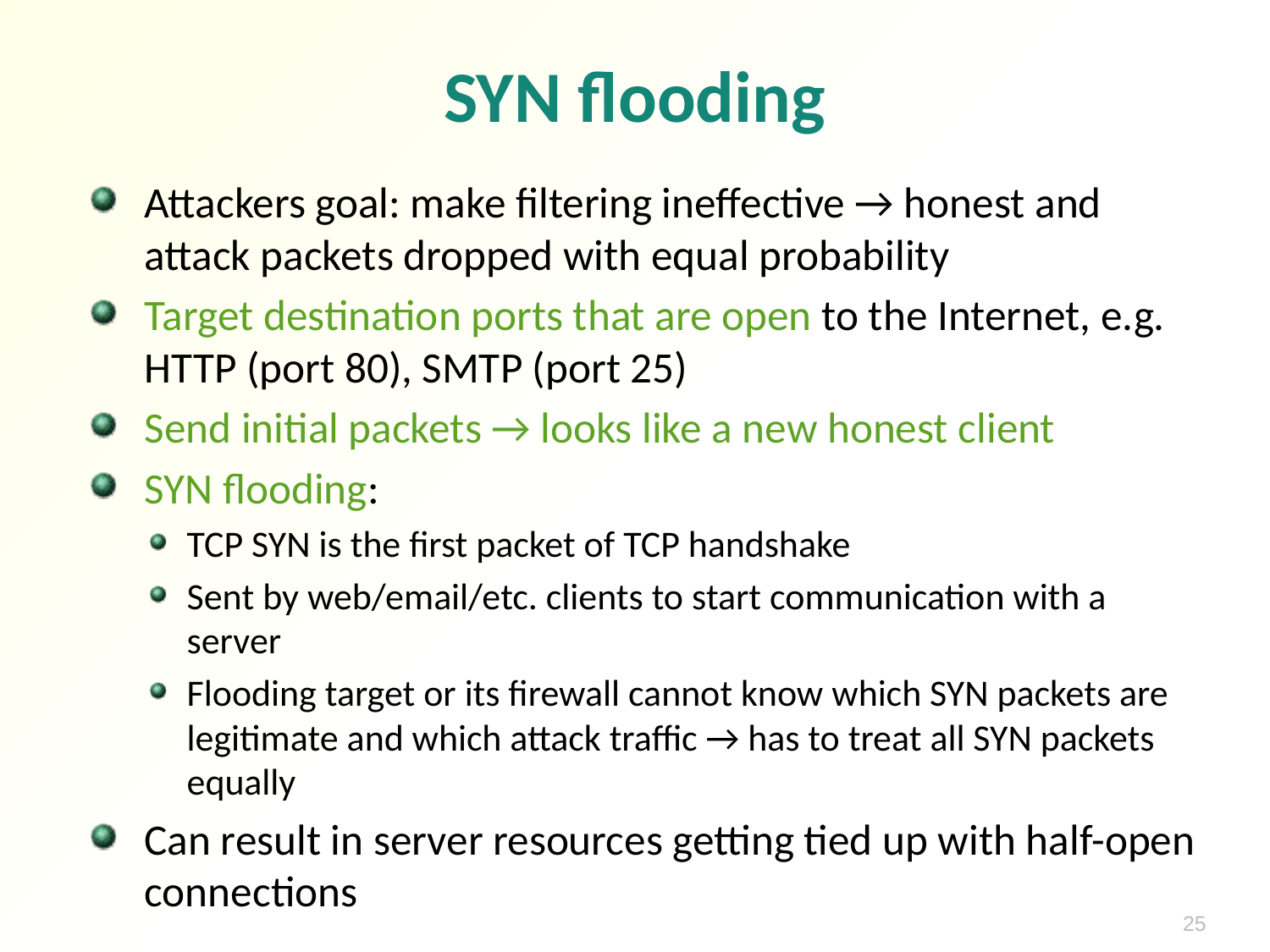

# SYN flooding
Attackers goal: make filtering ineffective → honest and attack packets dropped with equal probability
Target destination ports that are open to the Internet, e.g. HTTP (port 80), SMTP (port 25)
Send initial packets → looks like a new honest client
SYN flooding:
TCP SYN is the first packet of TCP handshake
Sent by web/email/etc. clients to start communication with a server
Flooding target or its firewall cannot know which SYN packets are legitimate and which attack traffic → has to treat all SYN packets equally
Can result in server resources getting tied up with half-open connections
25